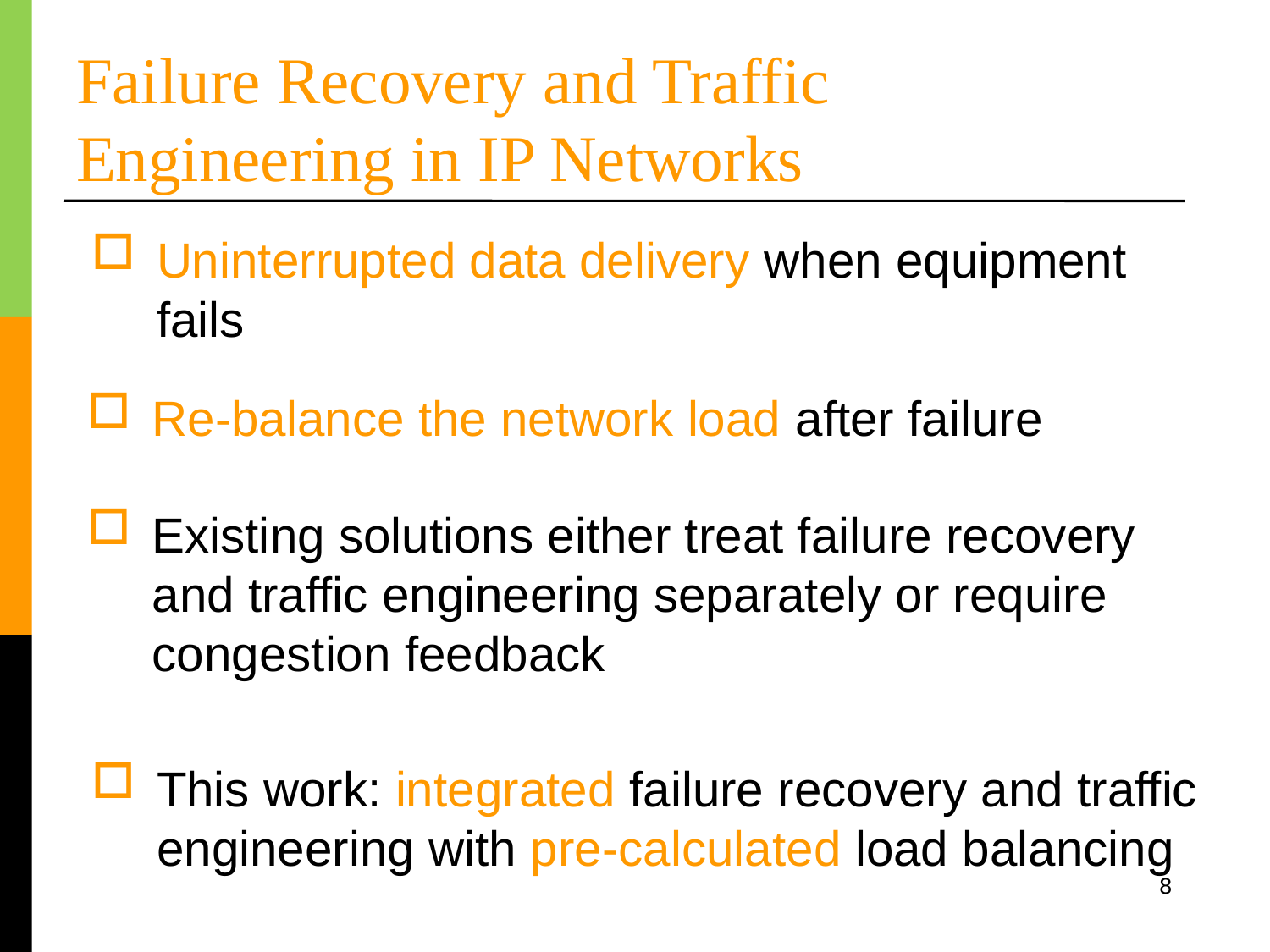

# Failure Recovery and Traffic Engineering in IP Networks

Uninterrupted data delivery when equipment fails
Re-balance the network load after failure

Existing solutions either treat failure recovery and traffic engineering separately or require congestion feedback
This work: integrated failure recovery and traffic engineering with pre-calculated load balancing

8